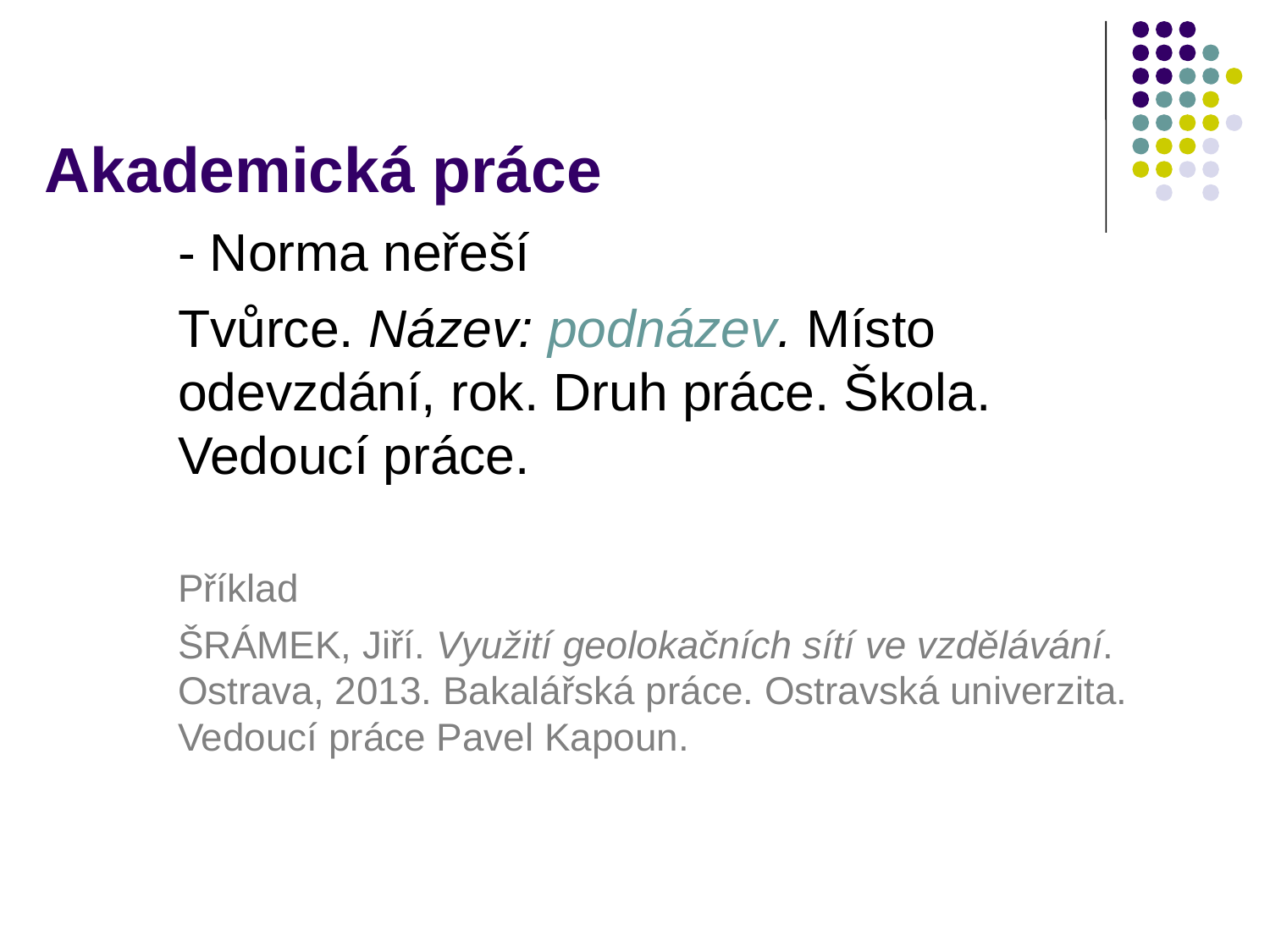

# Akademická práce
- Norma neřeší
Tvůrce. Název: podnázev. Místo odevzdání, rok. Druh práce. Škola. Vedoucí práce.

Příklad
ŠRÁMEK, Jiří. Využití geolokačních sítí ve vzdělávání. Ostrava, 2013. Bakalářská práce. Ostravská univerzita. Vedoucí práce Pavel Kapoun.